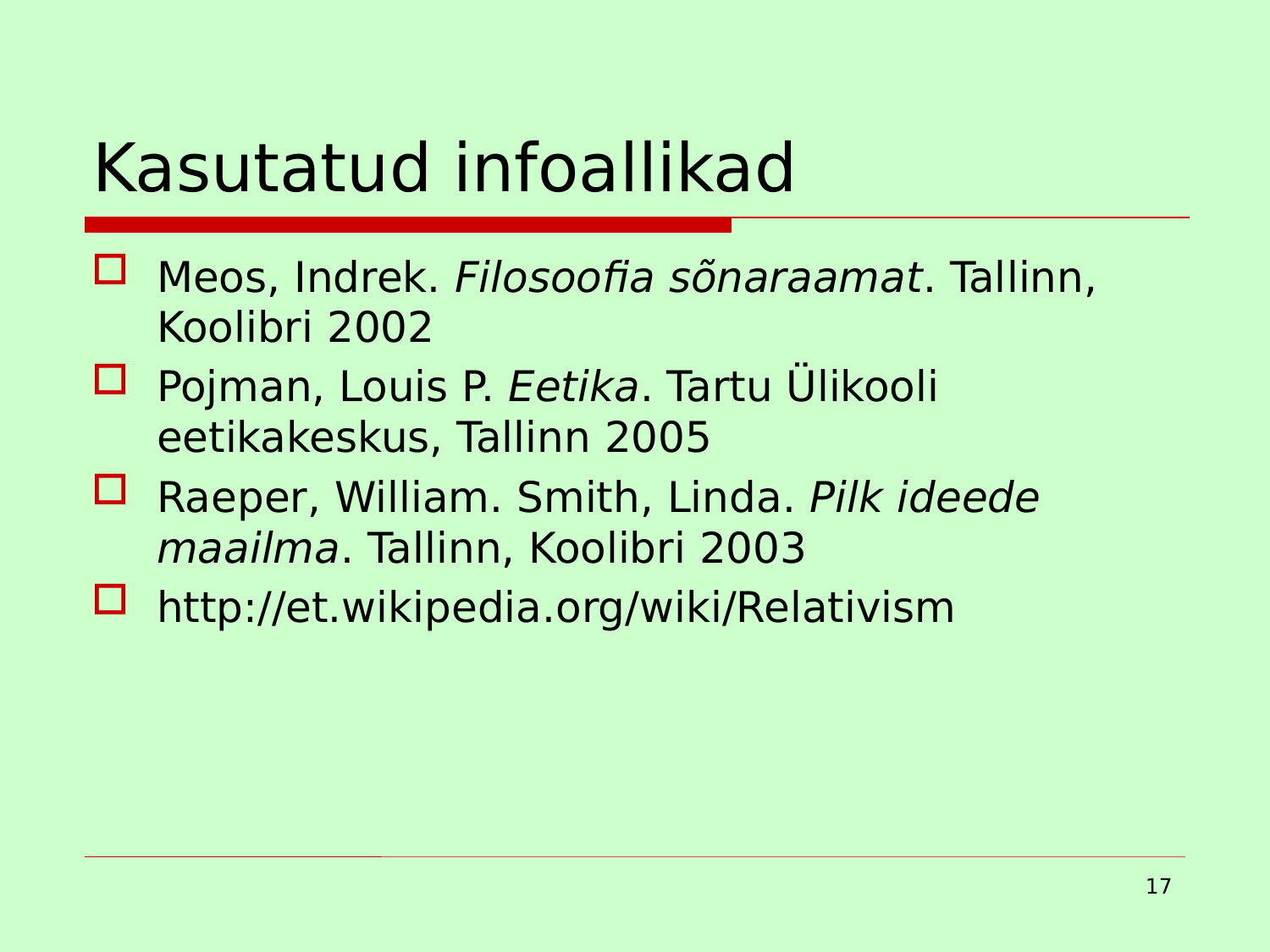

# Kasutatud infoallikad
Meos, Indrek. Filosoofia sõnaraamat. Tallinn, Koolibri 2002
Pojman, Louis P. Eetika. Tartu Ülikooli eetikakeskus, Tallinn 2005
Raeper, William. Smith, Linda. Pilk ideede maailma. Tallinn, Koolibri 2003
http://et.wikipedia.org/wiki/Relativism

17